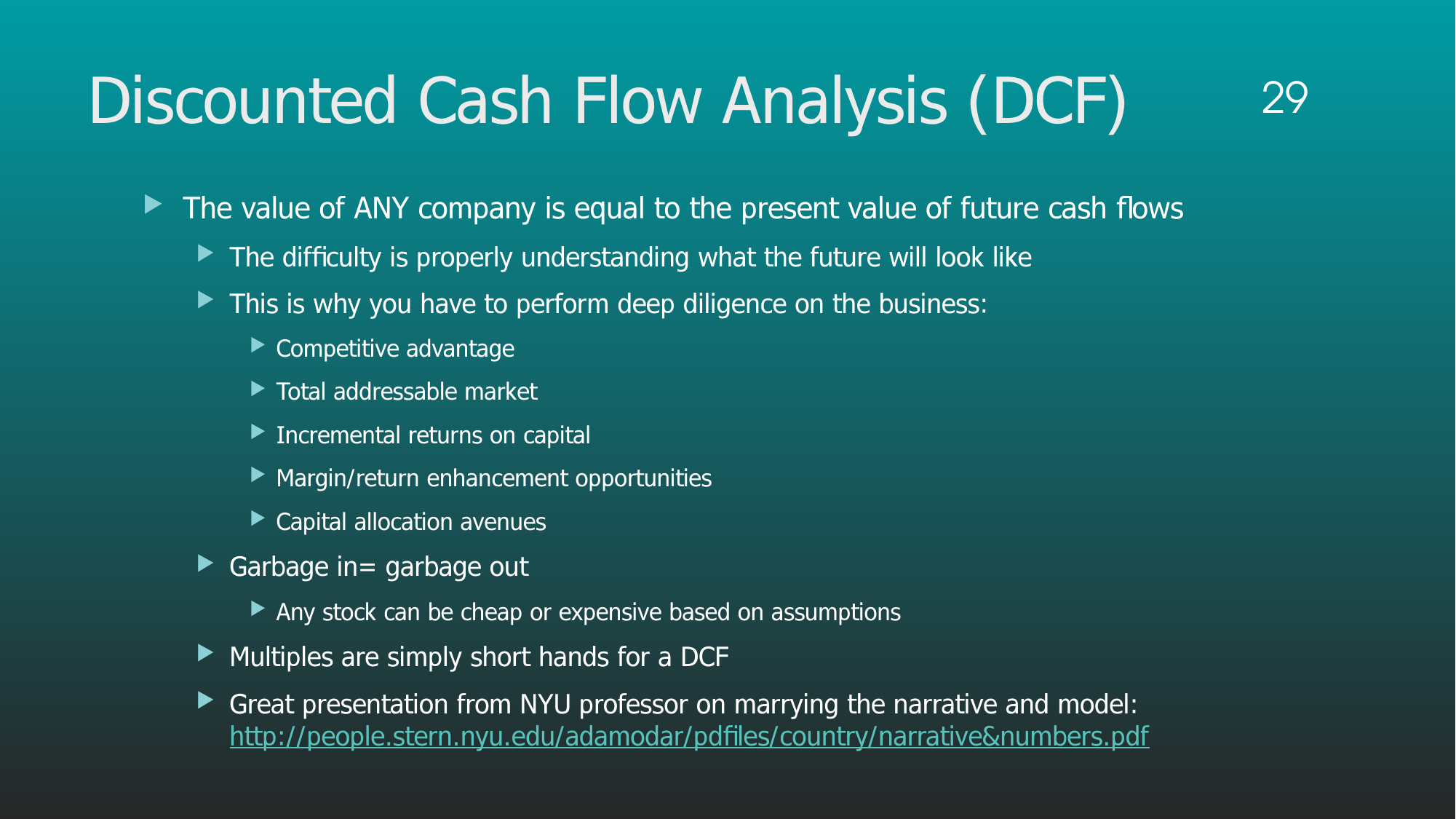

29
# Discounted Cash Flow Analysis (DCF)
The value of ANY company is equal to the present value of future cash flows
The difficulty is properly understanding what the future will look like
This is why you have to perform deep diligence on the business:
Competitive advantage
Total addressable market
Incremental returns on capital
Margin/return enhancement opportunities
Capital allocation avenues
Garbage in= garbage out
Any stock can be cheap or expensive based on assumptions
Multiples are simply short hands for a DCF
Great presentation from NYU professor on marrying the narrative and model: http://people.stern.nyu.edu/adamodar/pdfiles/country/narrative&numbers.pdf